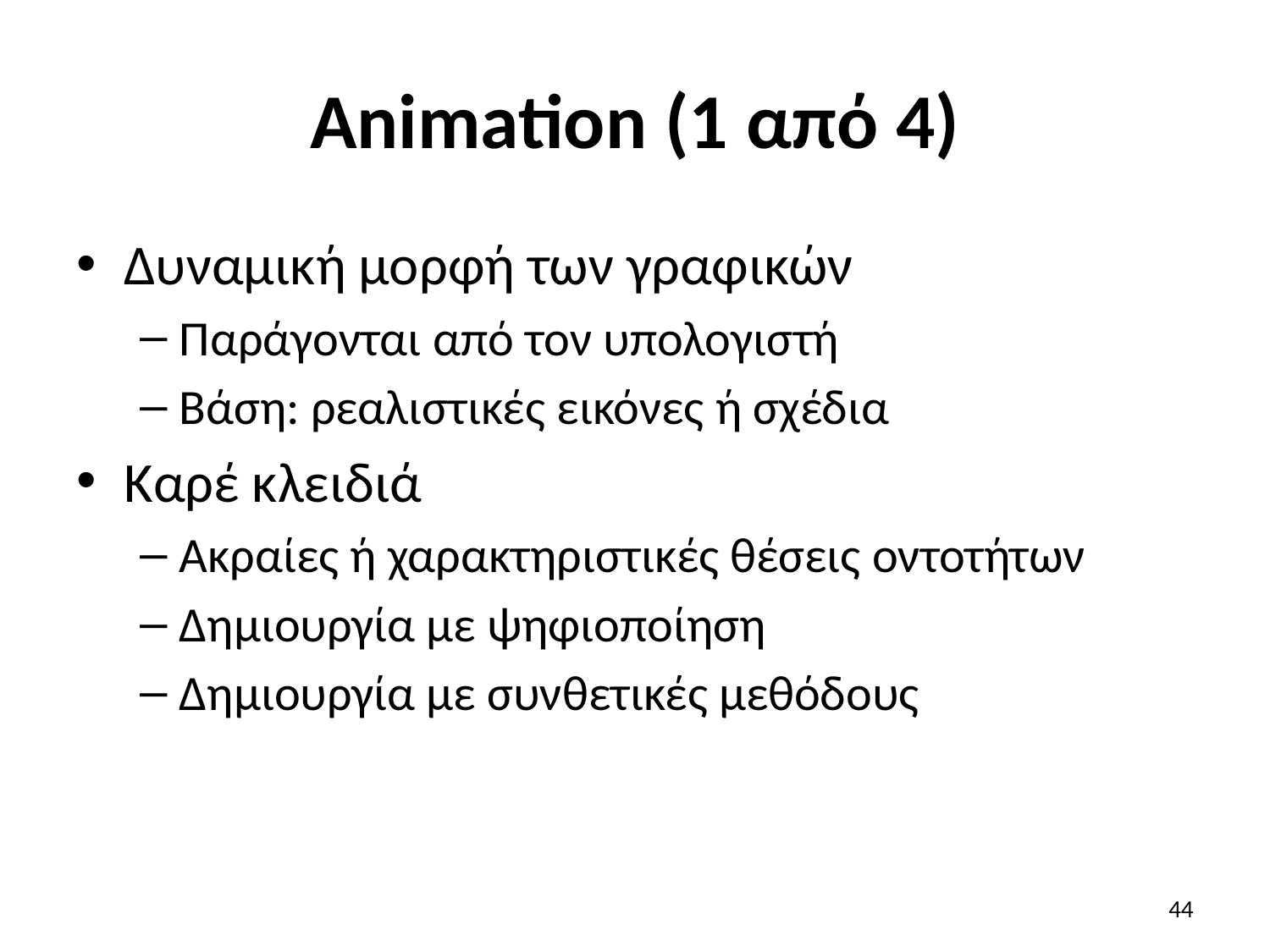

# Animation (1 από 4)
Δυναμική μορφή των γραφικών
Παράγονται από τον υπολογιστή
Βάση: ρεαλιστικές εικόνες ή σχέδια
Καρέ κλειδιά
Ακραίες ή χαρακτηριστικές θέσεις οντοτήτων
Δημιουργία με ψηφιοποίηση
Δημιουργία με συνθετικές μεθόδους
44